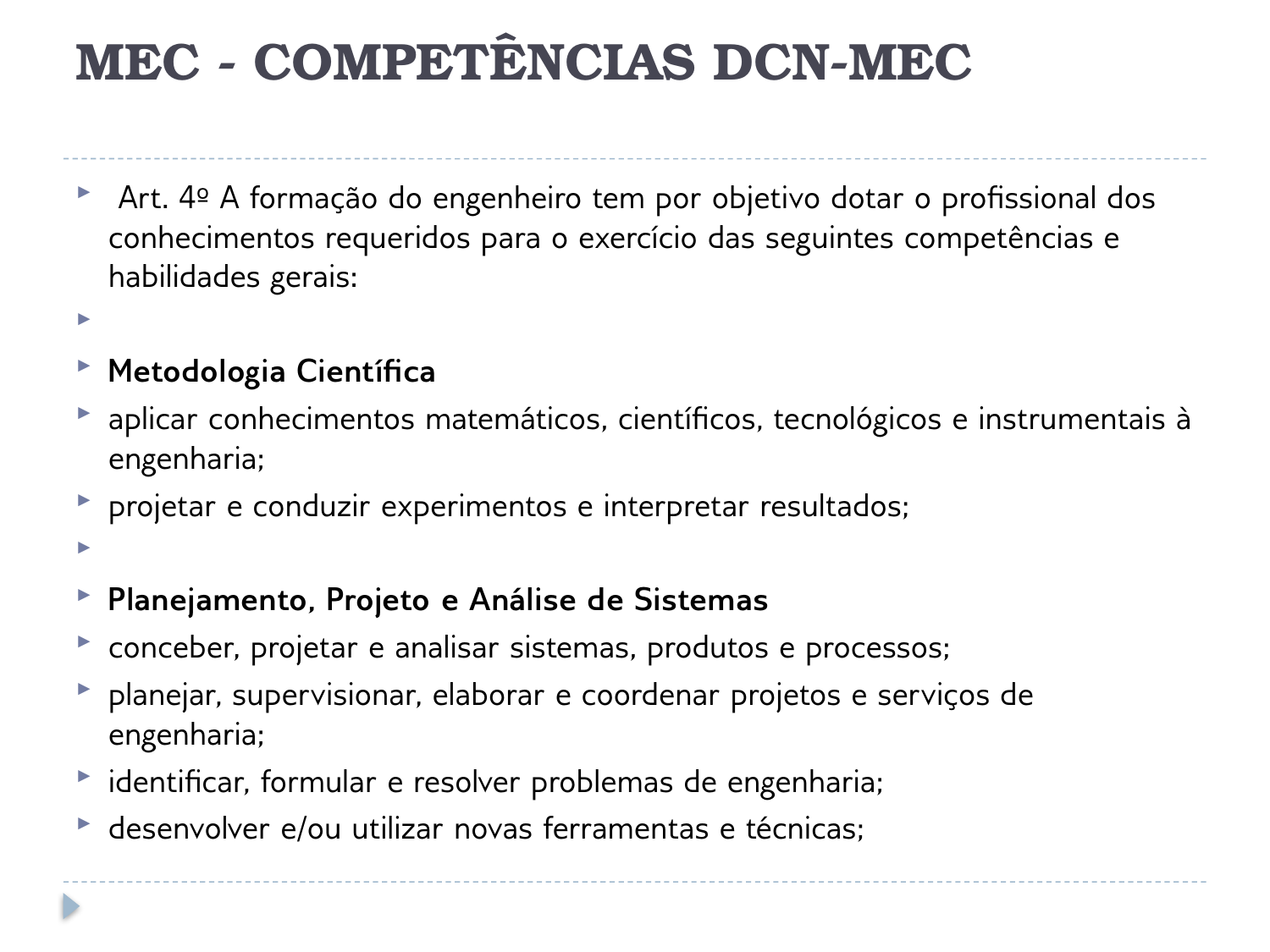

# MEC - COMPETÊNCIAS DCN-MEC
 Art. 4º A formação do engenheiro tem por objetivo dotar o profissional dos conhecimentos requeridos para o exercício das seguintes competências e habilidades gerais:

Metodologia Científica
aplicar conhecimentos matemáticos, científicos, tecnológicos e instrumentais à engenharia;
projetar e conduzir experimentos e interpretar resultados;

Planejamento, Projeto e Análise de Sistemas
conceber, projetar e analisar sistemas, produtos e processos;
planejar, supervisionar, elaborar e coordenar projetos e serviços de engenharia;
identificar, formular e resolver problemas de engenharia;
desenvolver e/ou utilizar novas ferramentas e técnicas;